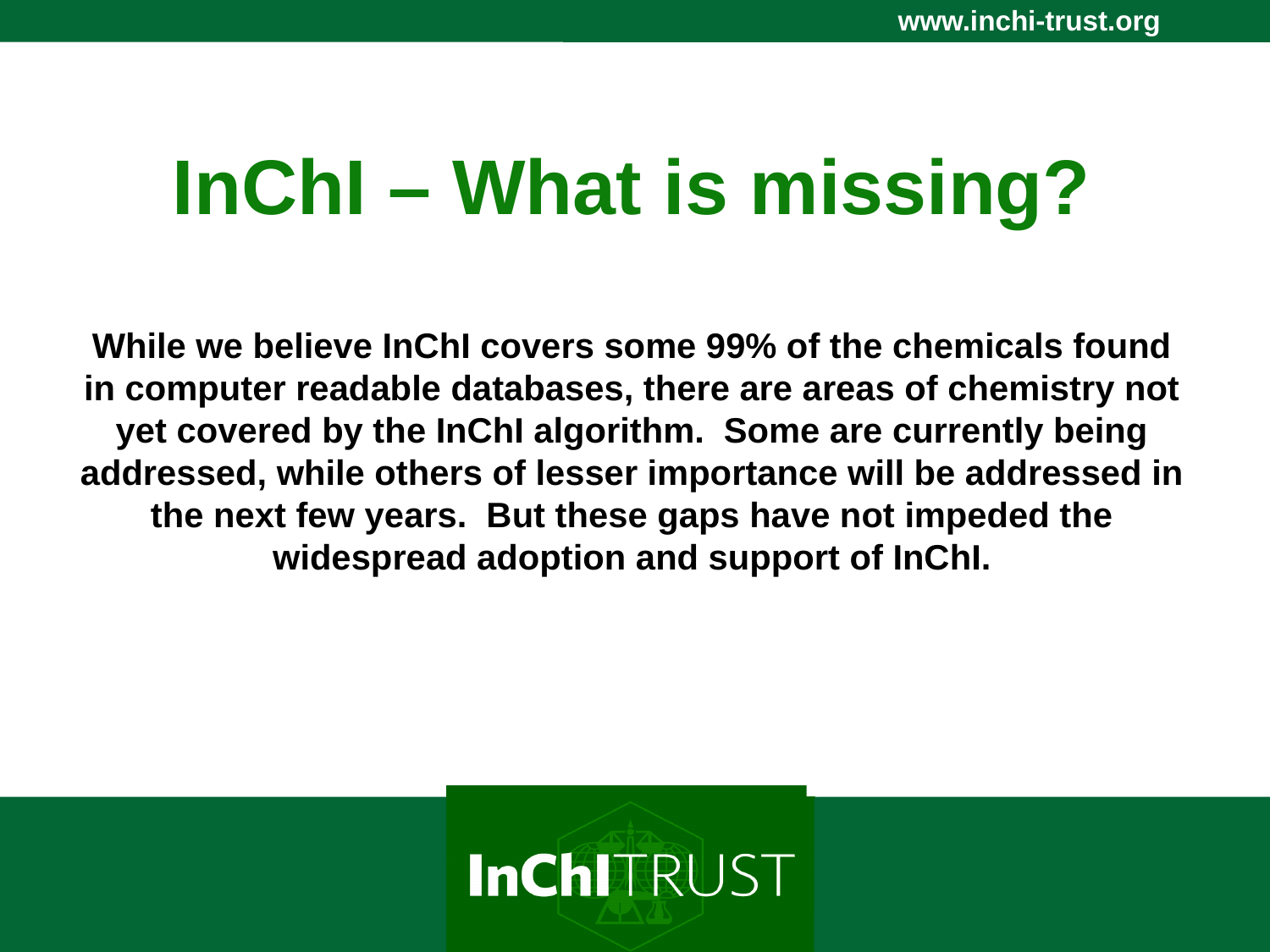

# InChI – What is missing? While we believe InChI covers some 99% of the chemicals found in computer readable databases, there are areas of chemistry not yet covered by the InChI algorithm.  Some are currently being addressed, while others of lesser importance will be addressed in the next few years.  But these gaps have not impeded the widespread adoption and support of InChI.